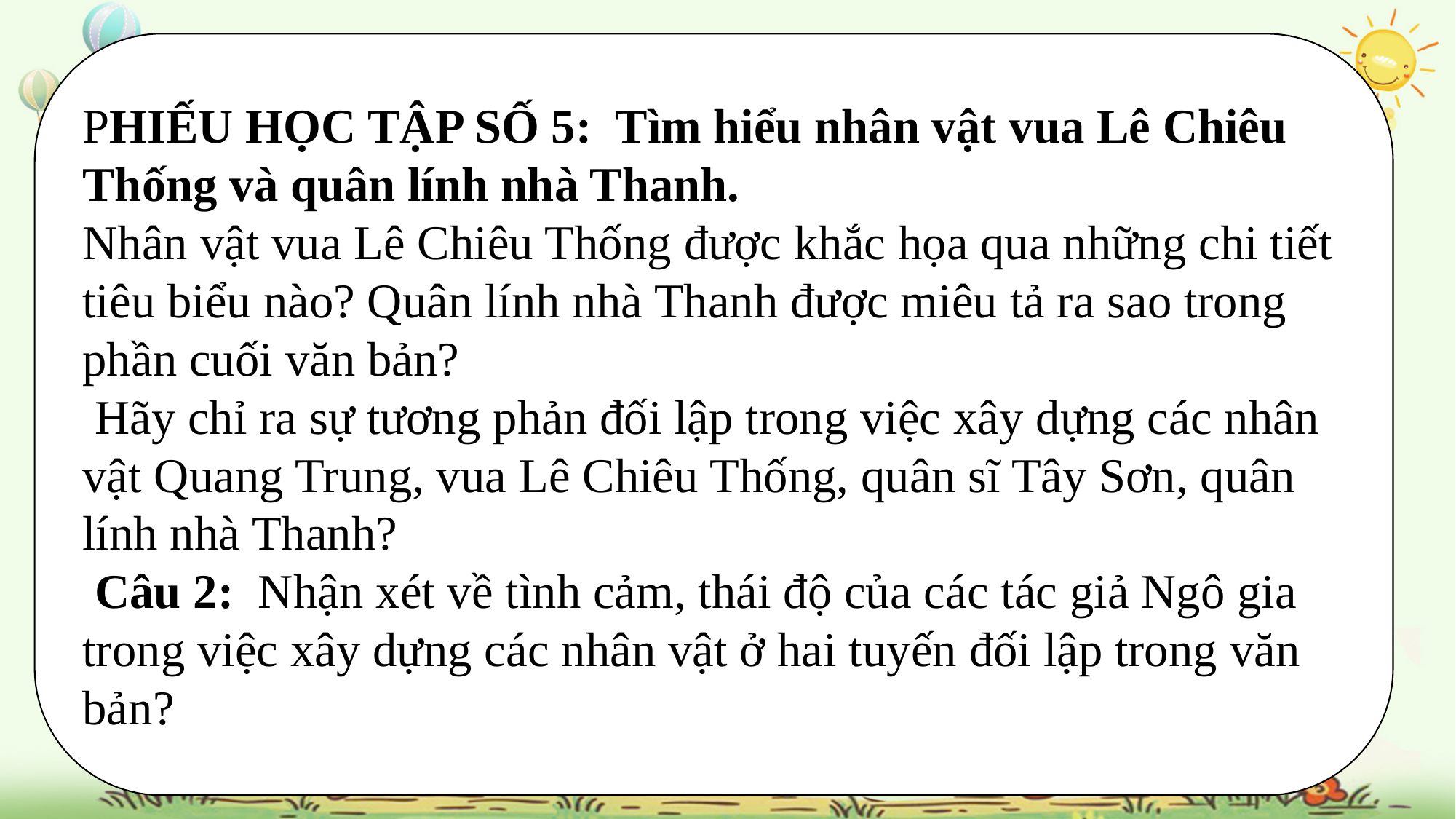

PHIẾU HỌC TẬP SỐ 5:  Tìm hiểu nhân vật vua Lê Chiêu Thống và quân lính nhà Thanh.
Nhân vật vua Lê Chiêu Thống được khắc họa qua những chi tiết tiêu biểu nào? Quân lính nhà Thanh được miêu tả ra sao trong phần cuối văn bản?
 Hãy chỉ ra sự tương phản đối lập trong việc xây dựng các nhân vật Quang Trung, vua Lê Chiêu Thống, quân sĩ Tây Sơn, quân lính nhà Thanh?
 Câu 2:  Nhận xét về tình cảm, thái độ của các tác giả Ngô gia trong việc xây dựng các nhân vật ở hai tuyến đối lập trong văn bản?